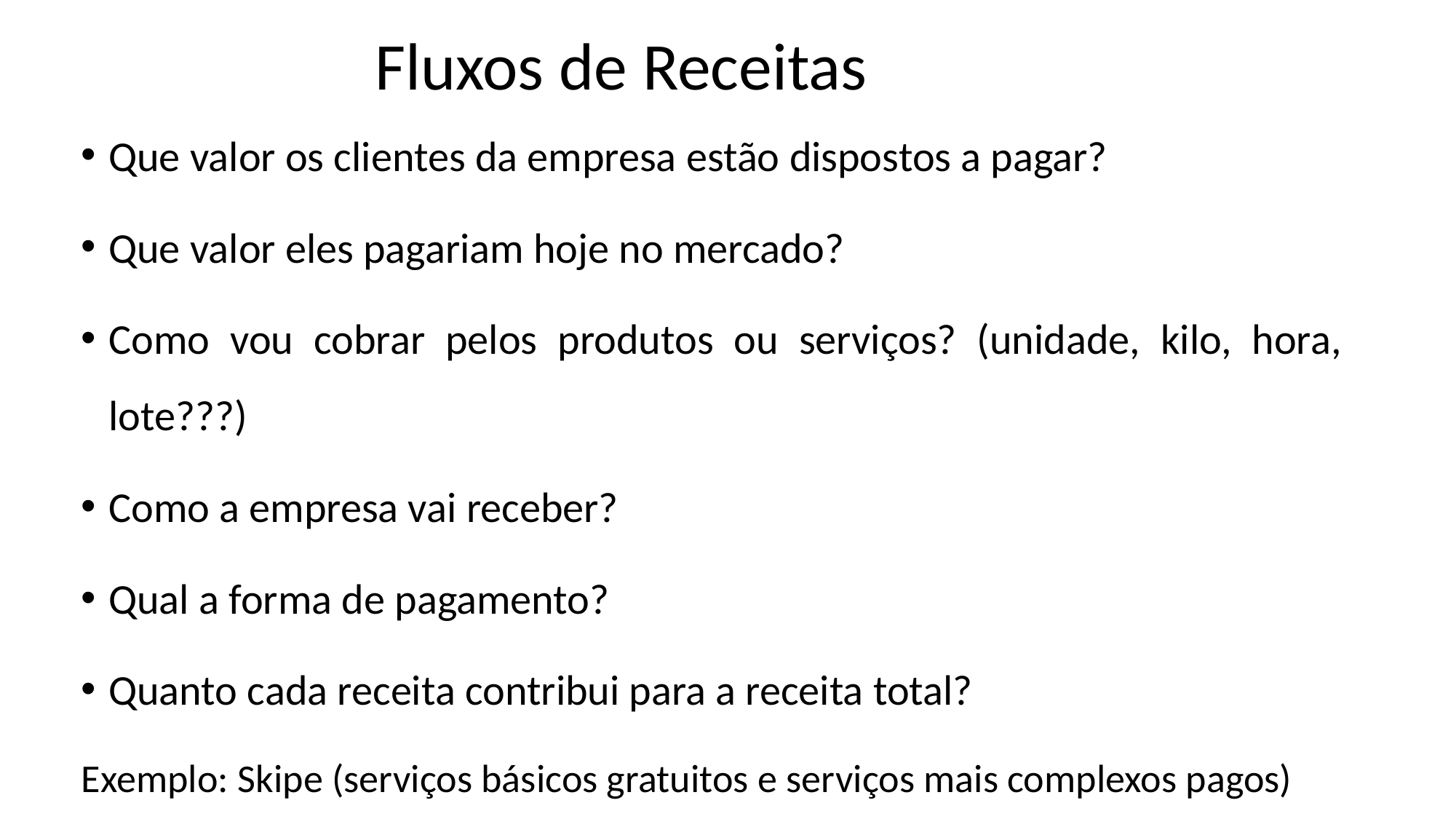

# Fluxos de Receitas
Que valor os clientes da empresa estão dispostos a pagar?
Que valor eles pagariam hoje no mercado?
Como vou cobrar pelos produtos ou serviços? (unidade, kilo, hora, lote???)
Como a empresa vai receber?
Qual a forma de pagamento?
Quanto cada receita contribui para a receita total?
Exemplo: Skipe (serviços básicos gratuitos e serviços mais complexos pagos)